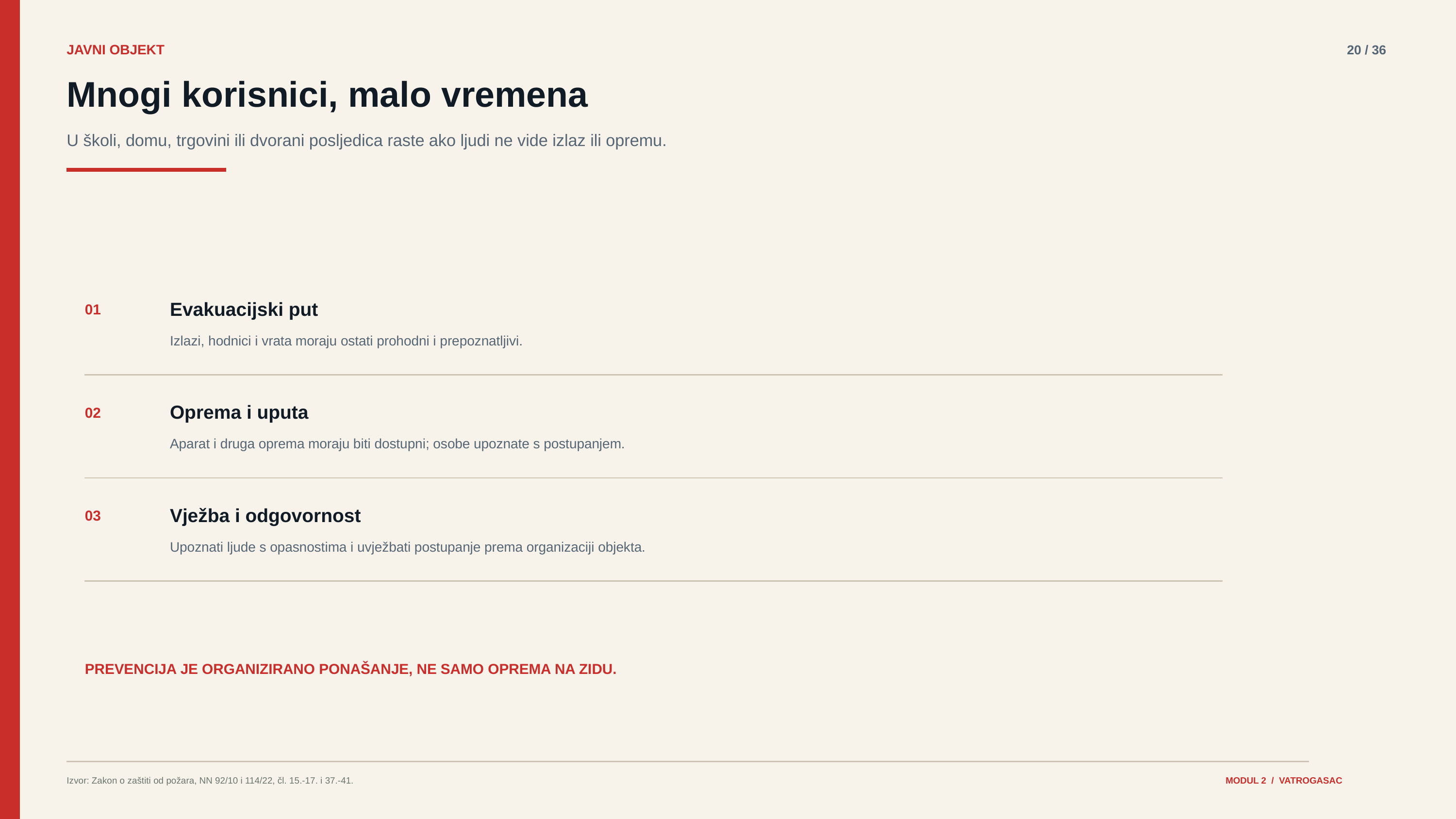

JAVNI OBJEKT
20 / 36
Mnogi korisnici, malo vremena
U školi, domu, trgovini ili dvorani posljedica raste ako ljudi ne vide izlaz ili opremu.

Evakuacijski put
01
Izlazi, hodnici i vrata moraju ostati prohodni i prepoznatljivi.

Oprema i uputa
02
Aparat i druga oprema moraju biti dostupni; osobe upoznate s postupanjem.

Vježba i odgovornost
03
Upoznati ljude s opasnostima i uvježbati postupanje prema organizaciji objekta.

PREVENCIJA JE ORGANIZIRANO PONAŠANJE, NE SAMO OPREMA NA ZIDU.

Izvor: Zakon o zaštiti od požara, NN 92/10 i 114/22, čl. 15.-17. i 37.-41.
MODUL 2  /  VATROGASAC